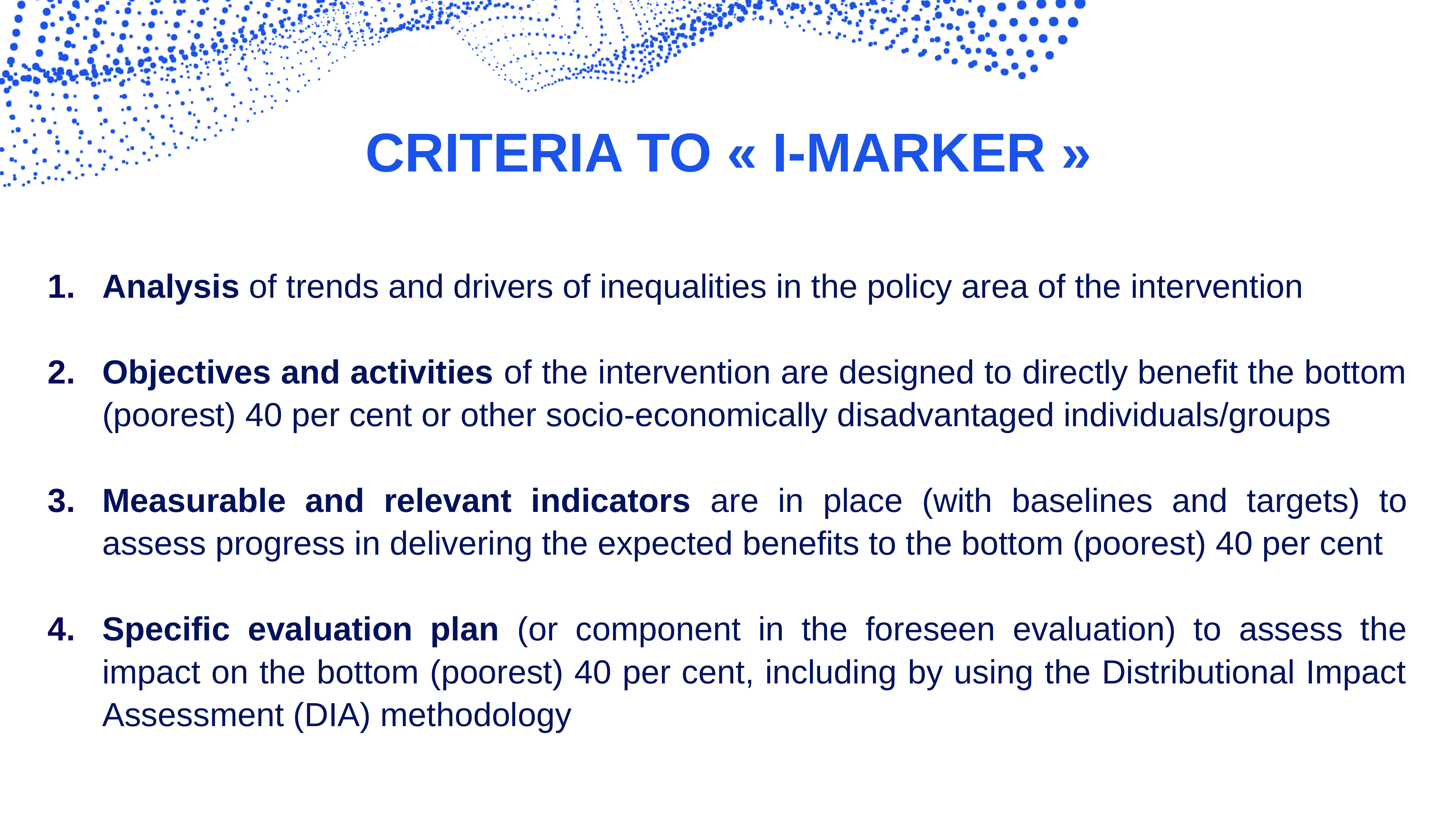

# CRITERIA TO « I-MARKER »

Analysis of trends and drivers of inequalities in the policy area of the intervention

Objectives and activities of the intervention are designed to directly benefit the bottom (poorest) 40 per cent or other socio-economically disadvantaged individuals/groups

Measurable and relevant indicators are in place (with baselines and targets) to assess progress in delivering the expected benefits to the bottom (poorest) 40 per cent

Specific evaluation plan (or component in the foreseen evaluation) to assess the impact on the bottom (poorest) 40 per cent, including by using the Distributional Impact Assessment (DIA) methodology